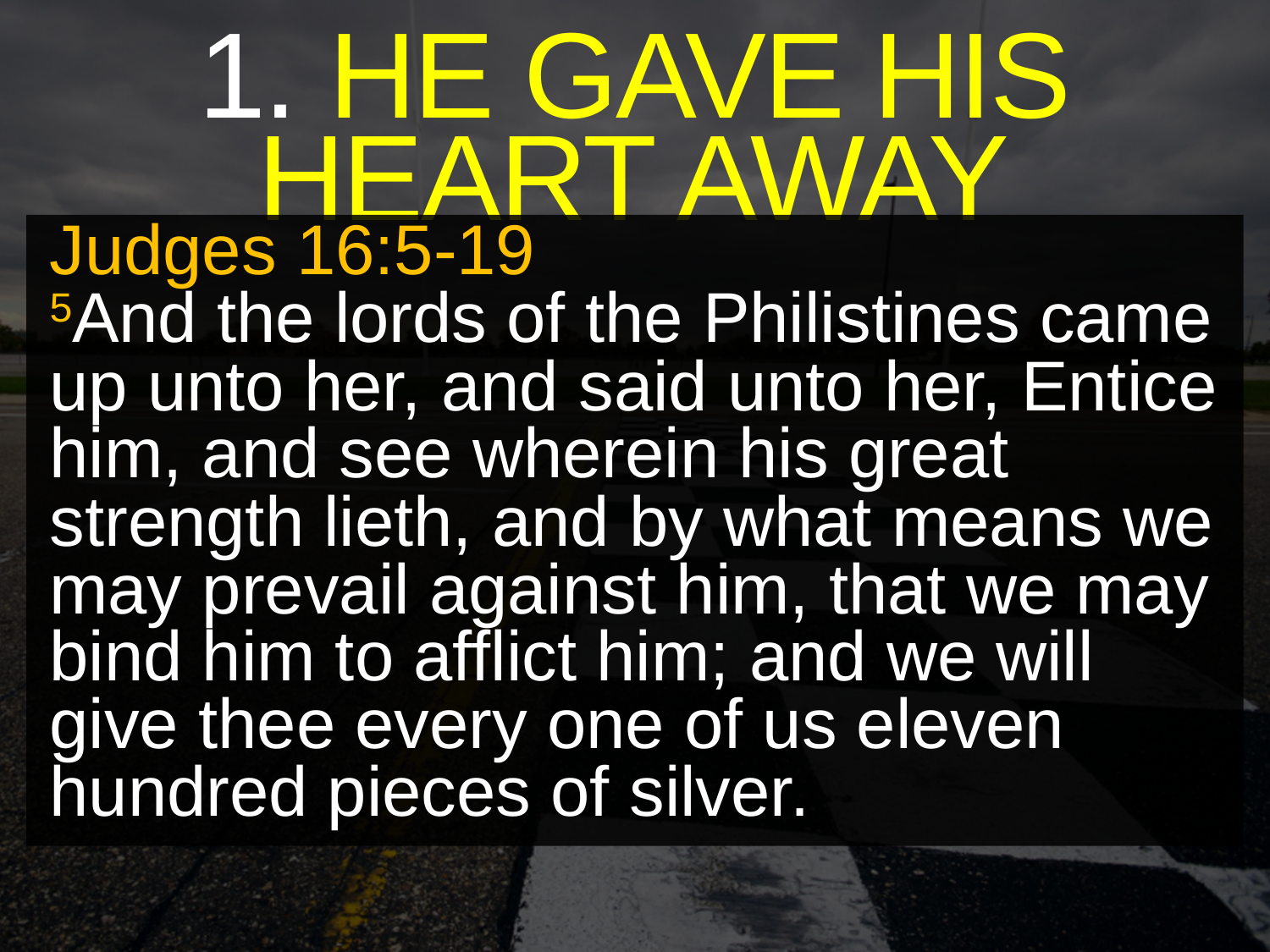

1. HE GAVE HIS HEART AWAY

Judges 16:5-19
5And the lords of the Philistines came up unto her, and said unto her, Entice him, and see wherein his great strength lieth, and by what means we may prevail against him, that we may bind him to afflict him; and we will give thee every one of us eleven hundred pieces of silver.